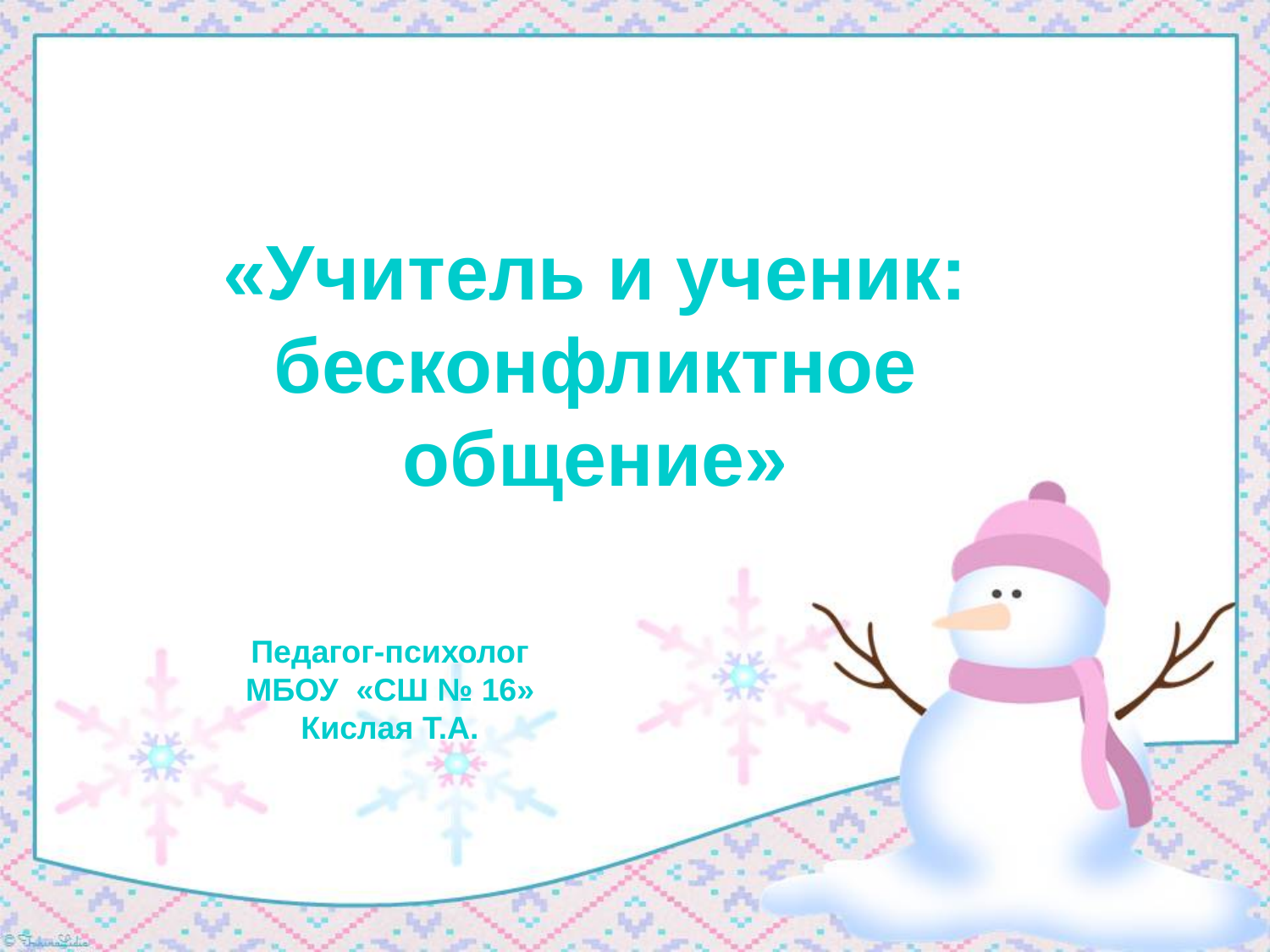

«Учитель и ученик: бесконфликтное общение»
Педагог-психолог
МБОУ  «СШ № 16»
Кислая Т.А.